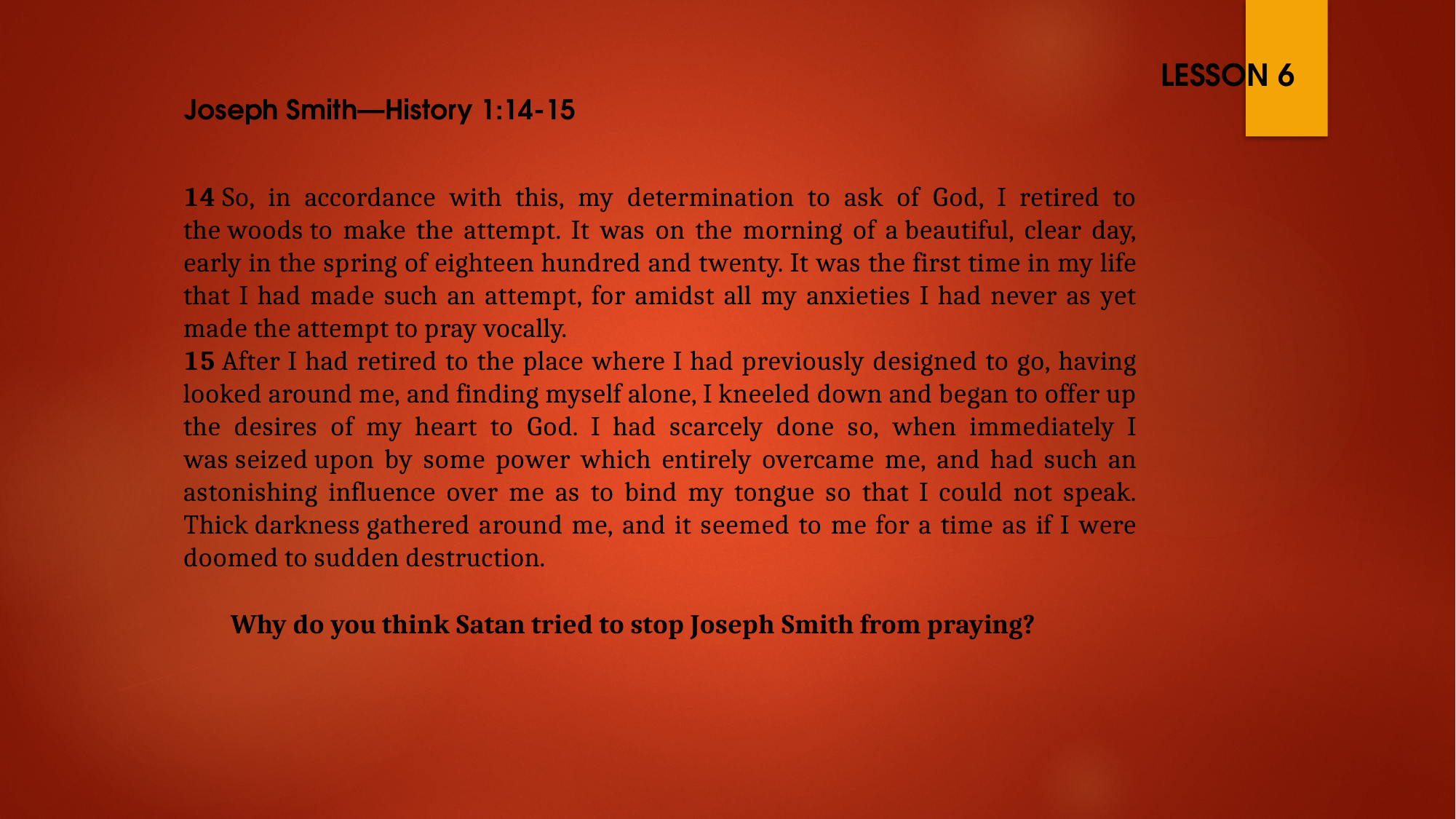

LESSON 6

Joseph Smith—History 1:14-15
14 So, in accordance with this, my determination to ask of God, I retired to the woods to make the attempt. It was on the morning of a beautiful, clear day, early in the spring of eighteen hundred and twenty. It was the first time in my life that I had made such an attempt, for amidst all my anxieties I had never as yet made the attempt to pray vocally.
15 After I had retired to the place where I had previously designed to go, having looked around me, and finding myself alone, I kneeled down and began to offer up the desires of my heart to God. I had scarcely done so, when immediately I was seized upon by some power which entirely overcame me, and had such an astonishing influence over me as to bind my tongue so that I could not speak. Thick darkness gathered around me, and it seemed to me for a time as if I were doomed to sudden destruction.
Why do you think Satan tried to stop Joseph Smith from praying?